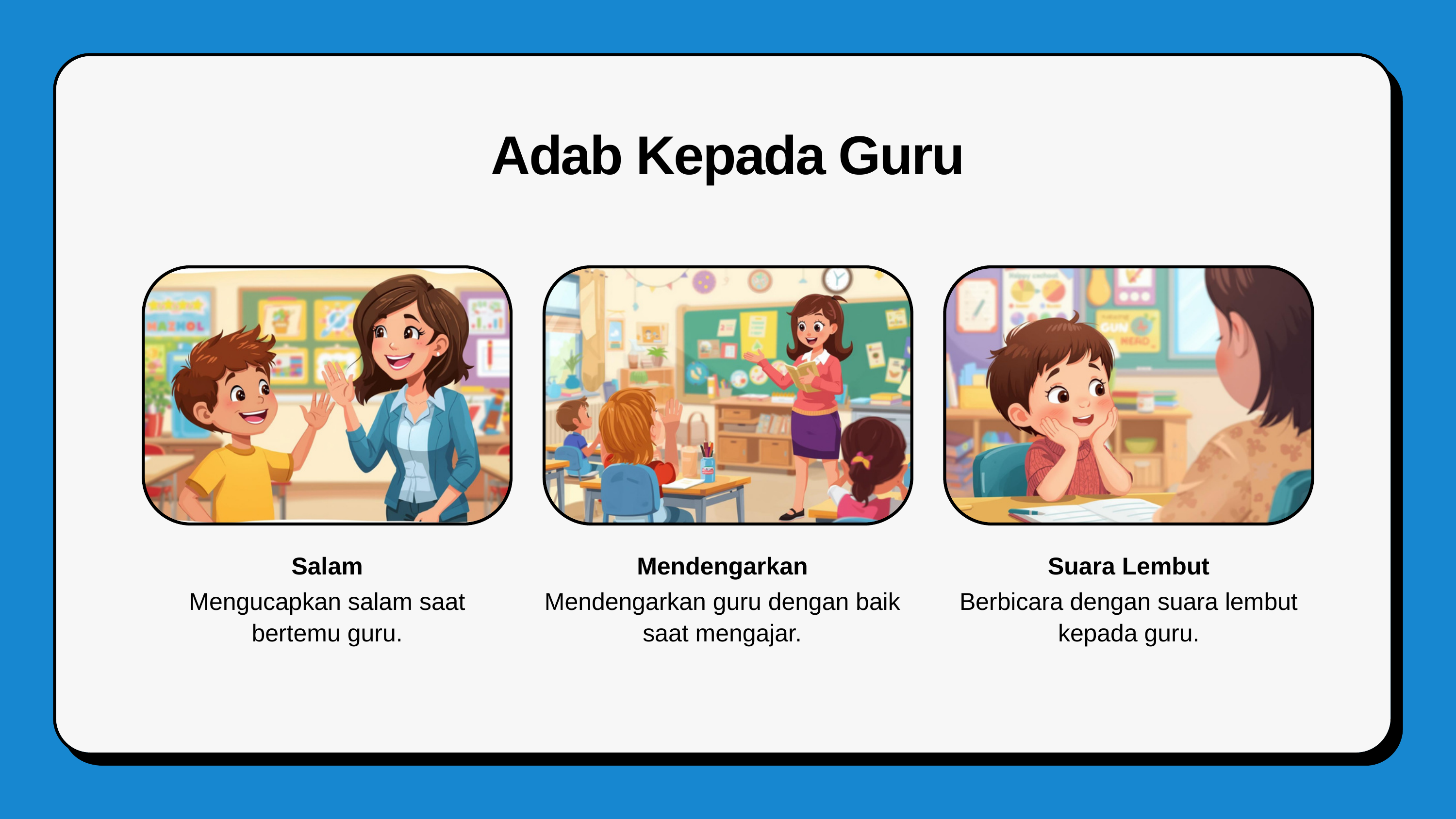

Adab Kepada Guru

Salam
Mengucapkan salam saat bertemu guru.
Mendengarkan
Mendengarkan guru dengan baik saat mengajar.
Suara Lembut
Berbicara dengan suara lembut kepada guru.